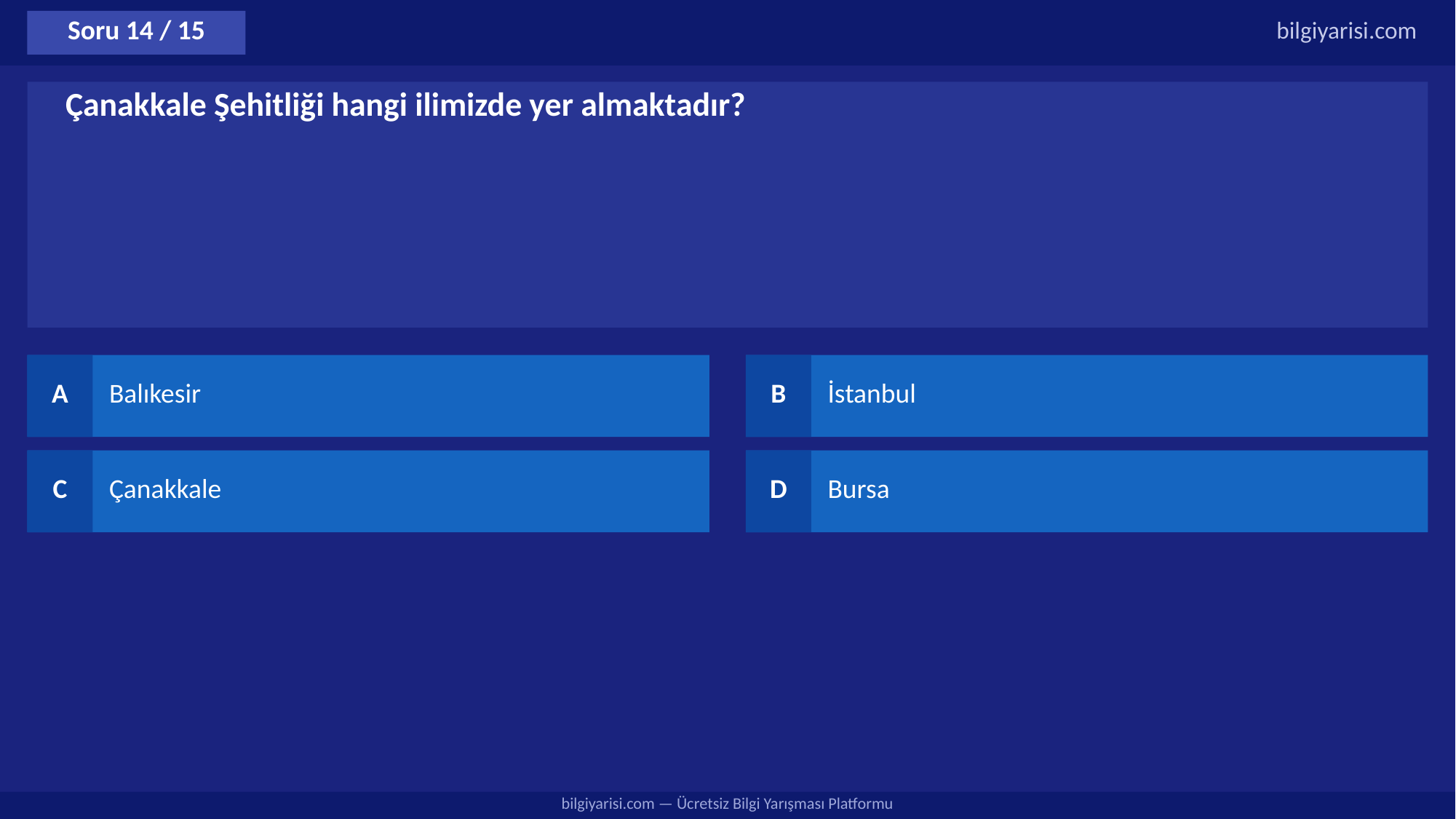

Soru 14 / 15
bilgiyarisi.com

Çanakkale Şehitliği hangi ilimizde yer almaktadır?

A
Balıkesir

B
İstanbul

C
Çanakkale

D
Bursa
bilgiyarisi.com — Ücretsiz Bilgi Yarışması Platformu